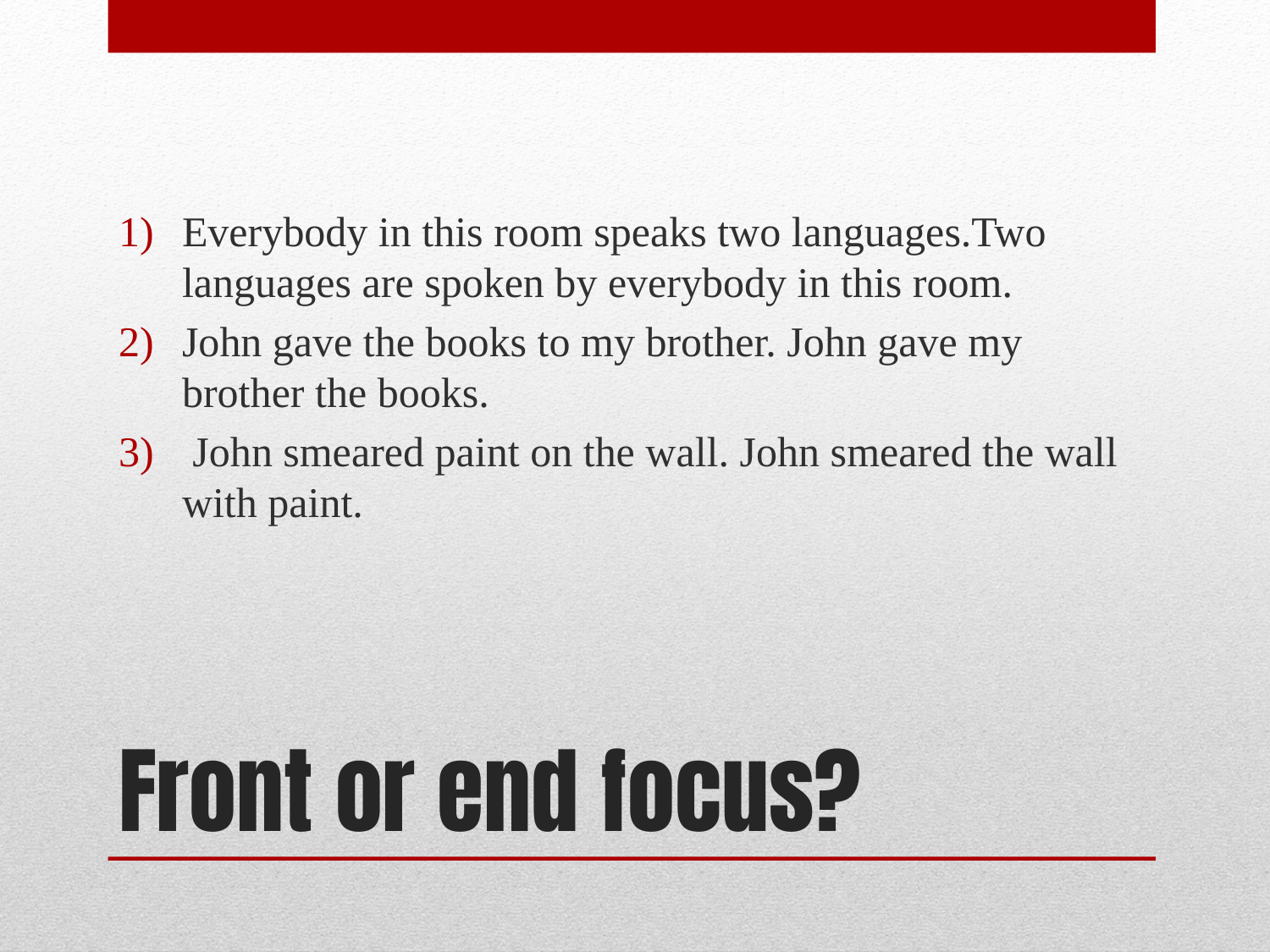

Everybody in this room speaks two languages. Two languages are spoken by everybody in this room.
John gave the books to my brother.  John gave my brother the books.
 John smeared paint on the wall.  John smeared the wall with paint.
# Front or end focus?